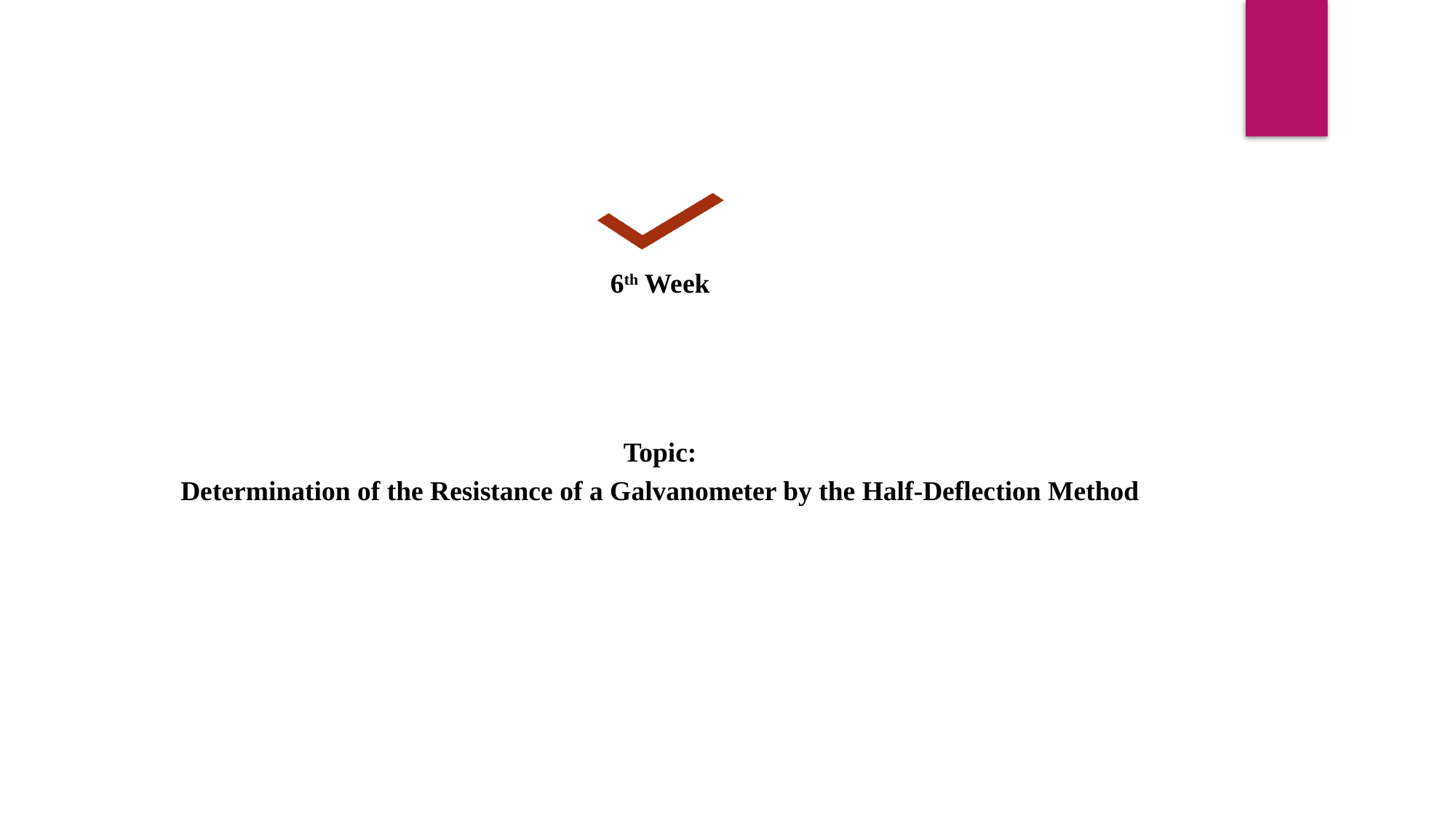

6th Week
Topic:
Determination of the Resistance of a Galvanometer by the Half-Deflection Method